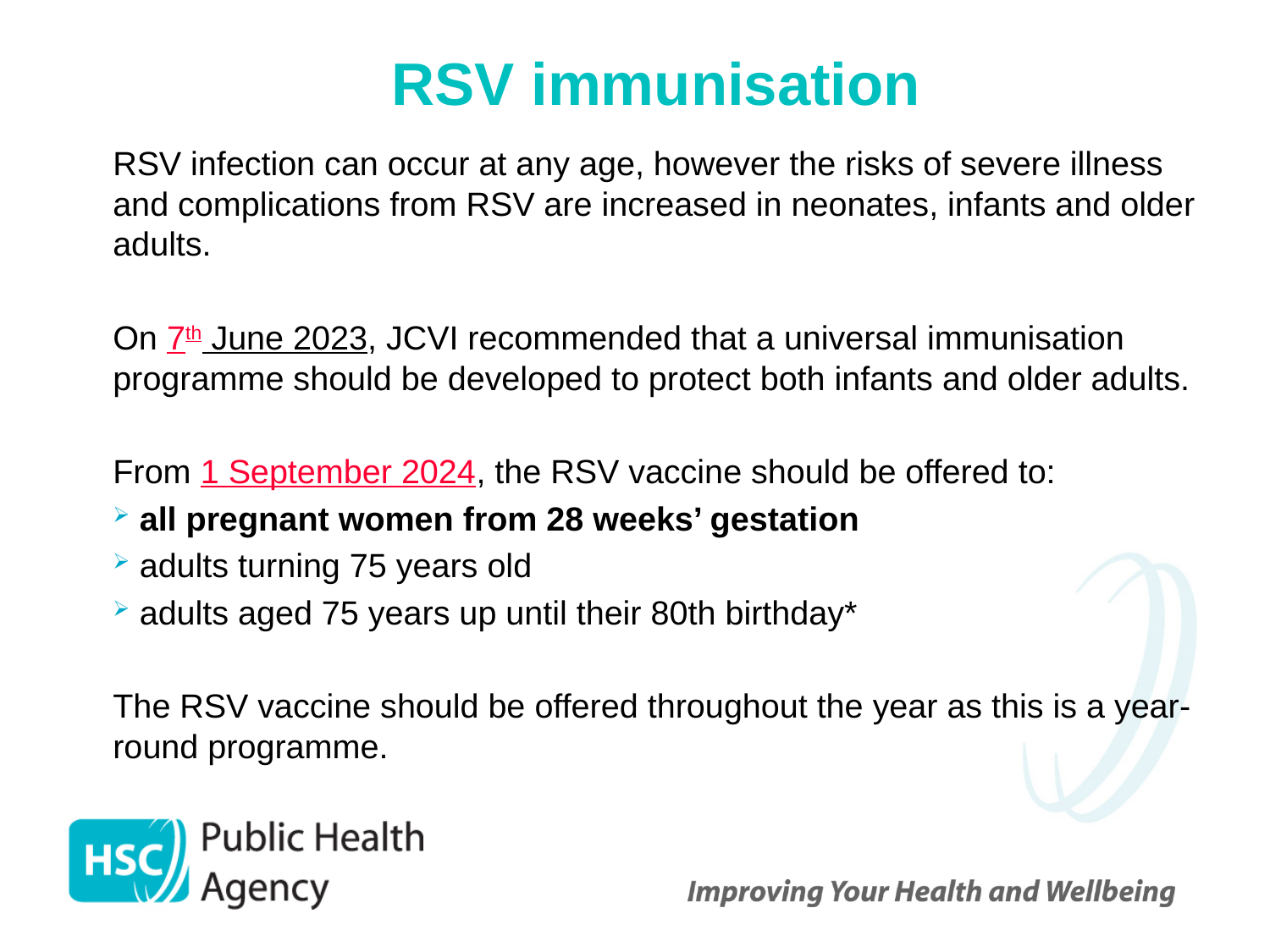

# RSV immunisation
RSV infection can occur at any age, however the risks of severe illness and complications from RSV are increased in neonates, infants and older adults.

On 7th June 2023, JCVI recommended that a universal immunisation programme should be developed to protect both infants and older adults.

From 1 September 2024, the RSV vaccine should be offered to:
 all pregnant women from 28 weeks’ gestation
 adults turning 75 years old
 adults aged 75 years up until their 80th birthday*

The RSV vaccine should be offered throughout the year as this is a year-round programme.